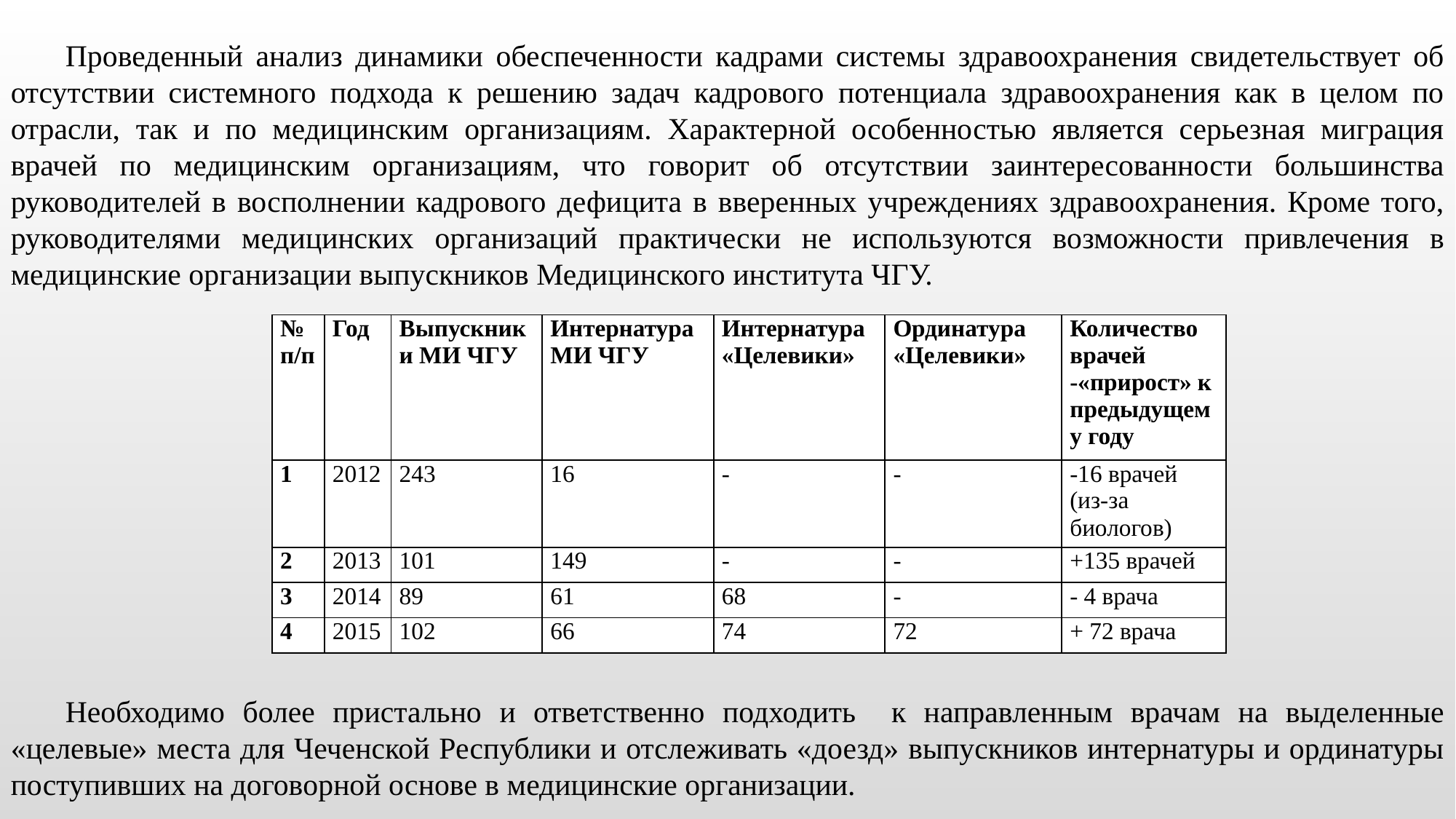

Проведенный анализ динамики обеспеченности кадрами системы здравоохранения свидетельствует об отсутствии системного подхода к решению задач кадрового потенциала здравоохранения как в целом по отрасли, так и по медицинским организациям. Характерной особенностью является серьезная миграция врачей по медицинским организациям, что говорит об отсутствии заинтересованности большинства руководителей в восполнении кадрового дефицита в вверенных учреждениях здравоохранения. Кроме того, руководителями медицинских организаций практически не используются возможности привлечения в медицинские организации выпускников Медицинского института ЧГУ.

Необходимо более пристально и ответственно подходить  к направленным врачам на выделенные «целевые» места для Чеченской Республики и отслеживать «доезд» выпускников интернатуры и ординатуры поступивших на договорной основе в медицинские организации.

| № п/п | Год | Выпускники МИ ЧГУ | Интернатура МИ ЧГУ | Интернатура «Целевики» | Ординатура «Целевики» | Количество врачей -«прирост» к предыдущему году |
| --- | --- | --- | --- | --- | --- | --- |
| 1 | 2012 | 243 | 16 | - | - | -16 врачей (из-за биологов) |
| 2 | 2013 | 101 | 149 | - | - | +135 врачей |
| 3 | 2014 | 89 | 61 | 68 | - | - 4 врача |
| 4 | 2015 | 102 | 66 | 74 | 72 | + 72 врача |